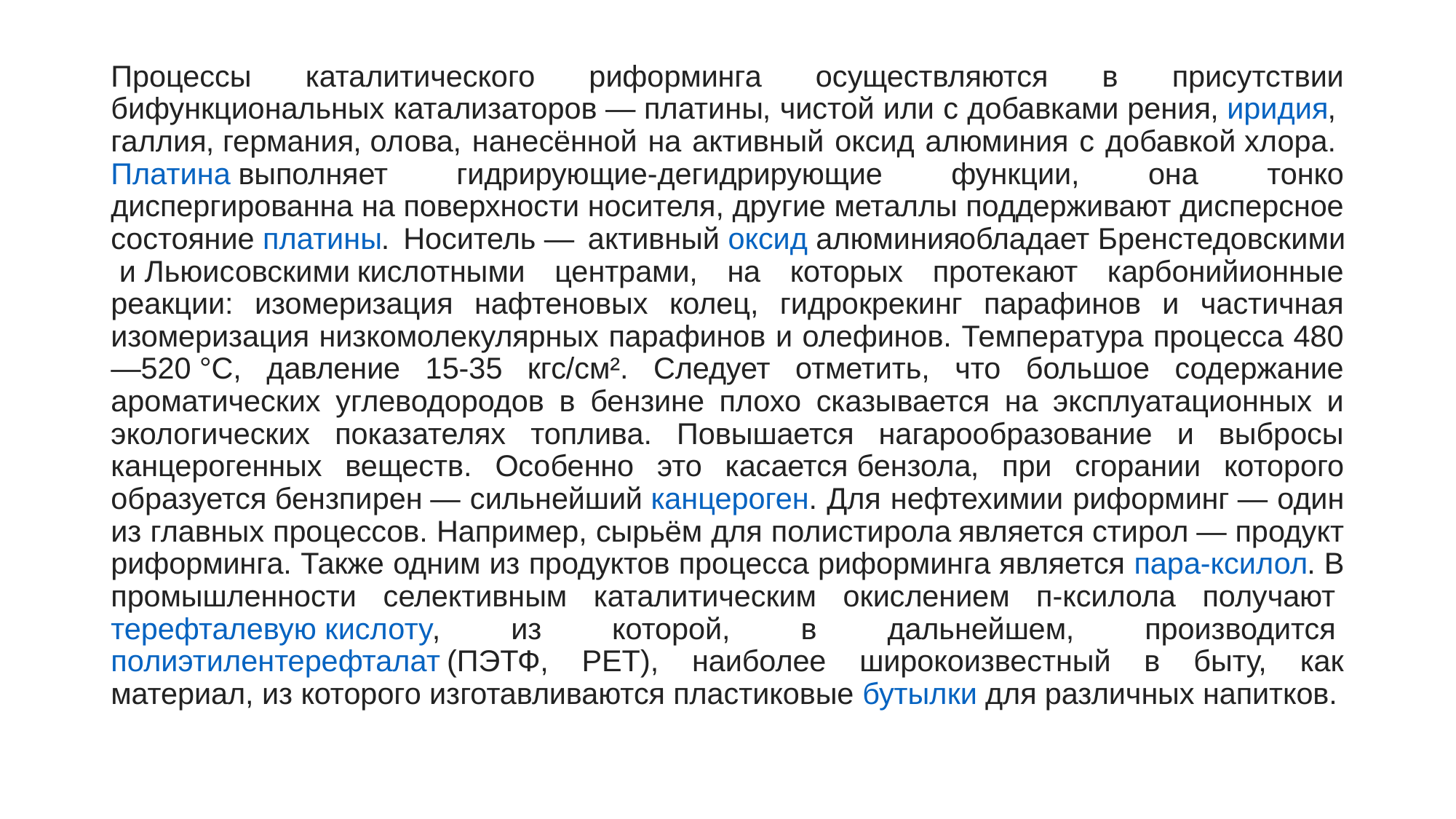

Процессы каталитического риформинга осуществляются в присутствии бифункциональных катализаторов — платины, чистой или с добавками рения, иридия, галлия, германия, олова, нанесённой на активный оксид алюминия с добавкой хлора. Платина выполняет гидрирующие-дегидрирующие функции, она тонко диспергированна на поверхности носителя, другие металлы поддерживают дисперсное состояние платины. Носитель — активный оксид алюминияобладает Бренстедовскими и Льюисовскими кислотными центрами, на которых протекают карбонийионные реакции: изомеризация нафтеновых колец, гидрокрекинг парафинов и частичная изомеризация низкомолекулярных парафинов и олефинов. Температура процесса 480—520 °C, давление 15-35 кгс/см². Следует отметить, что большое содержание ароматических углеводородов в бензине плохо сказывается на эксплуатационных и экологических показателях топлива. Повышается нагарообразование и выбросы канцерогенных веществ. Особенно это касается бензола, при сгорании которого образуется бензпирен — сильнейший канцероген. Для нефтехимии риформинг — один из главных процессов. Например, сырьём для полистирола является стирол — продукт риформинга. Также одним из продуктов процесса риформинга является пара-ксилол. В промышленности селективным каталитическим окислением п-ксилола получают терефталевую кислоту, из которой, в дальнейшем, производится полиэтилентерефталат (ПЭТФ, PET), наиболее широкоизвестный в быту, как материал, из которого изготавливаются пластиковые бутылки для различных напитков.